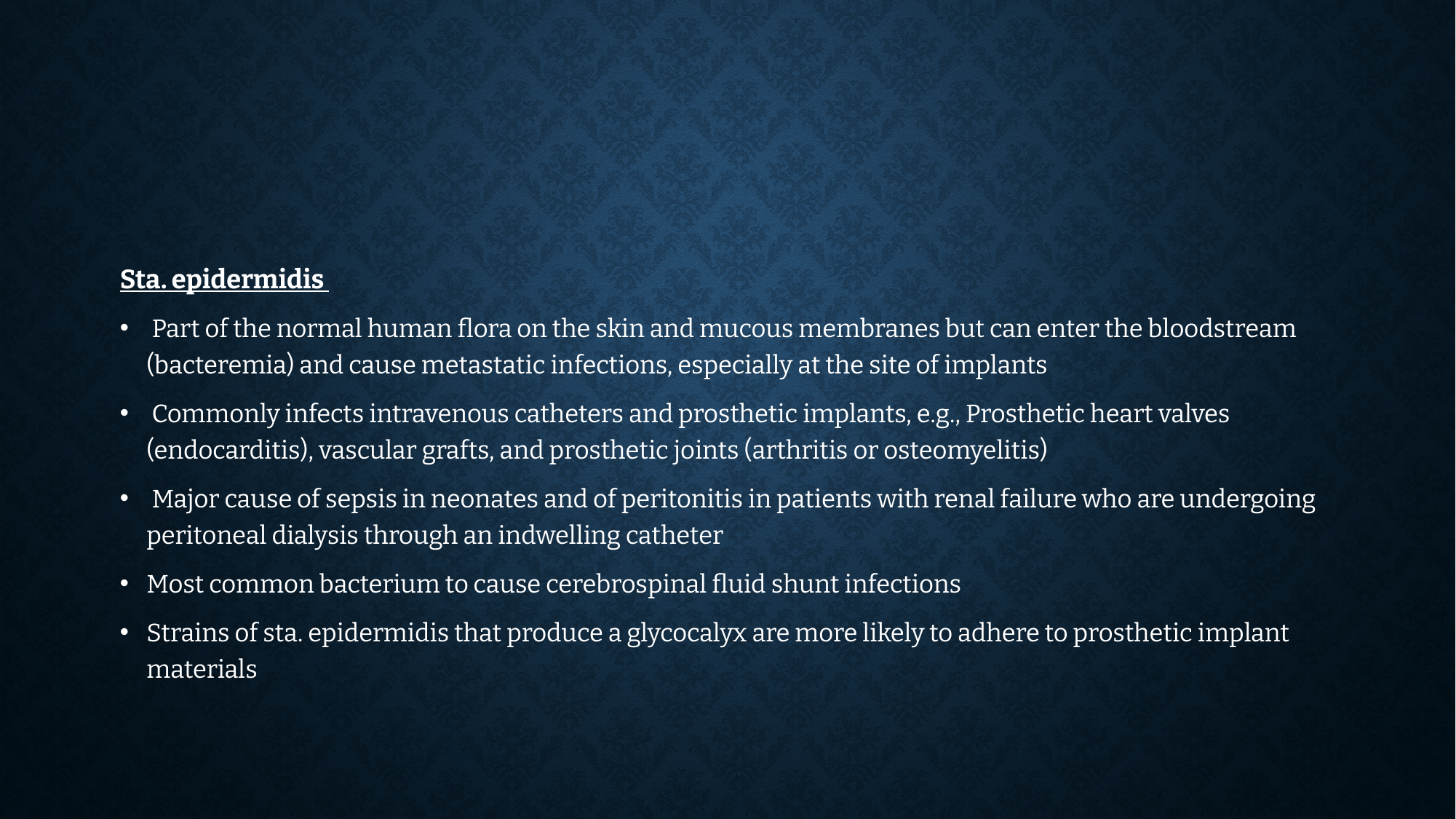

#
Sta. epidermidis
 Part of the normal human flora on the skin and mucous membranes but can enter the bloodstream (bacteremia) and cause metastatic infections, especially at the site of implants
 Commonly infects intravenous catheters and prosthetic implants, e.g., Prosthetic heart valves (endocarditis), vascular grafts, and prosthetic joints (arthritis or osteomyelitis)
 Major cause of sepsis in neonates and of peritonitis in patients with renal failure who are undergoing peritoneal dialysis through an indwelling catheter
Most common bacterium to cause cerebrospinal fluid shunt infections
Strains of sta. epidermidis that produce a glycocalyx are more likely to adhere to prosthetic implant materials